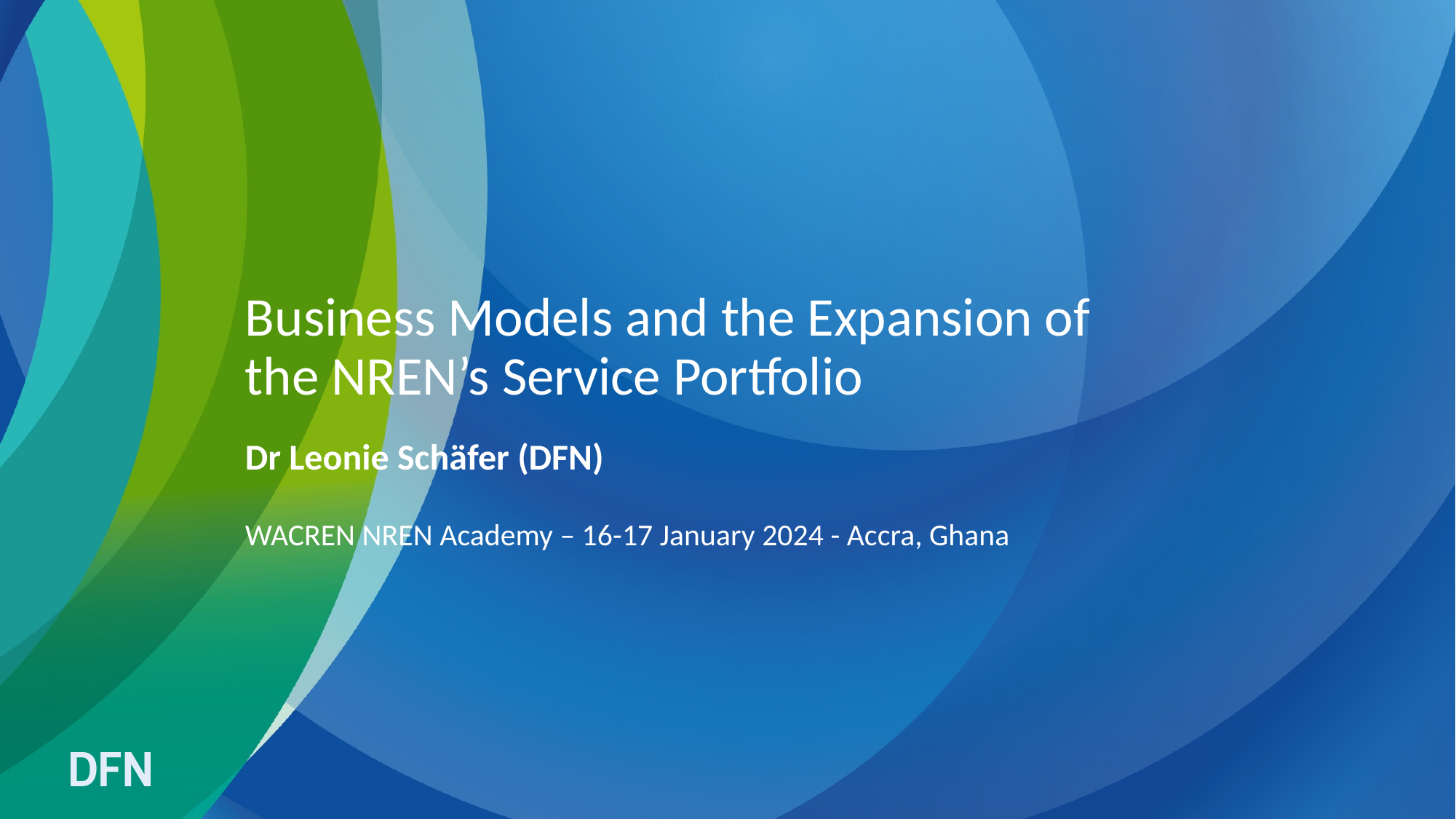

# Business Models and the Expansion of the NREN’s Service Portfolio
Dr Leonie Schäfer (DFN)
WACREN NREN Academy – 16-17 January 2024 - Accra, Ghana